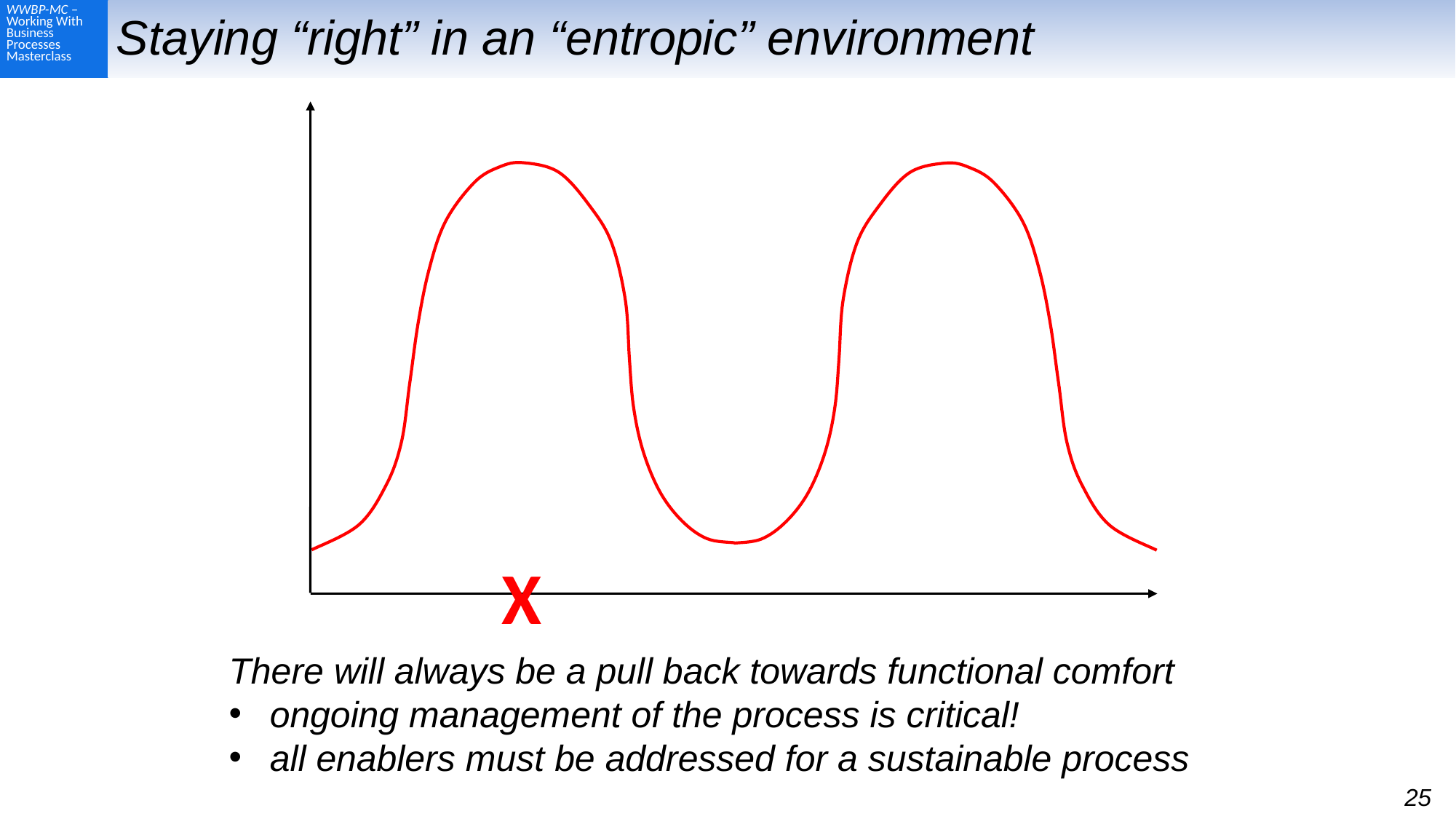

# Staying “right” in an “entropic” environment

X

There will always be a pull back towards functional comfort
ongoing management of the process is critical!
all enablers must be addressed for a sustainable process